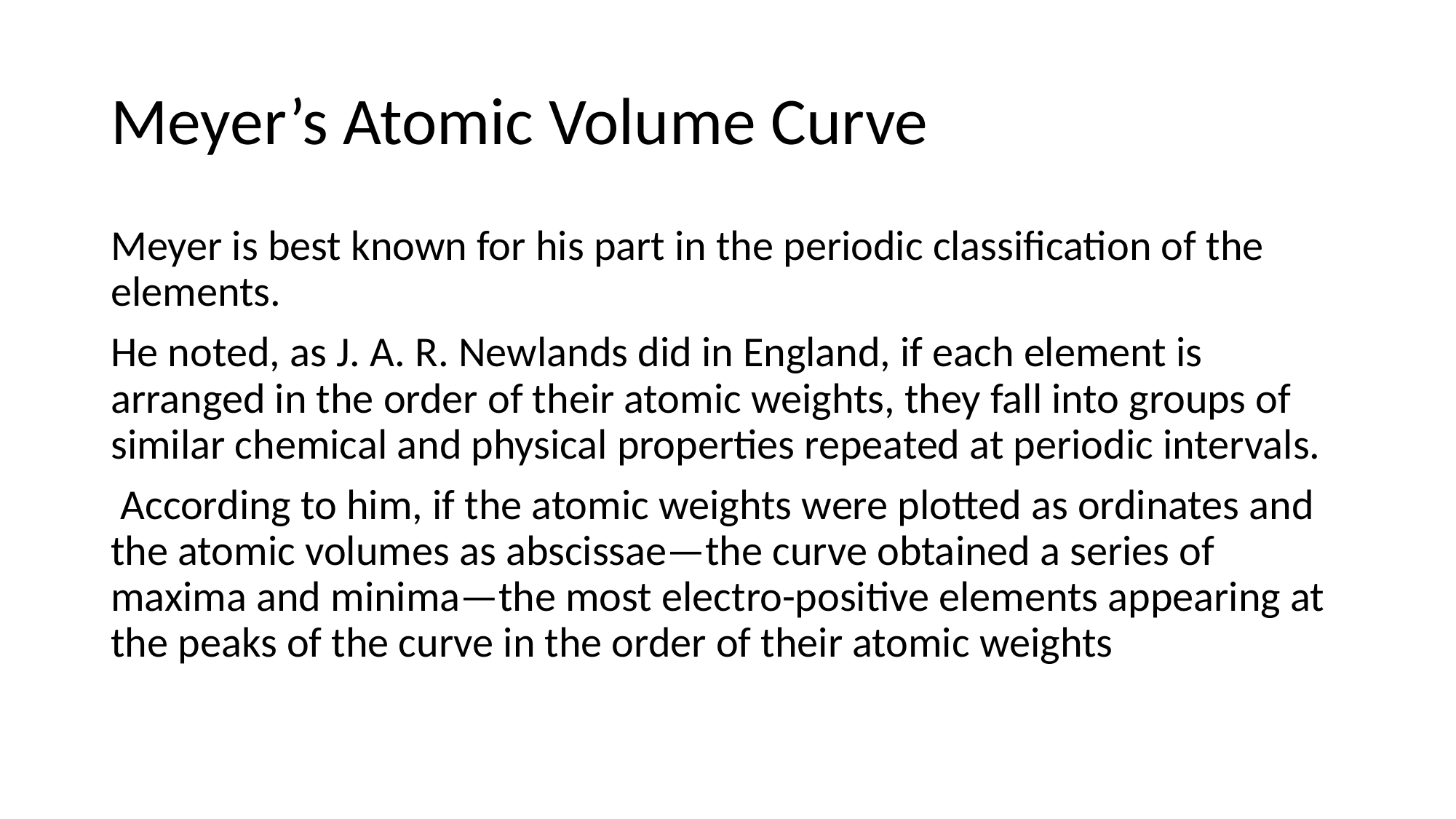

# Meyer’s Atomic Volume Curve
Meyer is best known for his part in the periodic classification of the elements.
He noted, as J. A. R. Newlands did in England, if each element is arranged in the order of their atomic weights, they fall into groups of similar chemical and physical properties repeated at periodic intervals.
 According to him, if the atomic weights were plotted as ordinates and the atomic volumes as abscissae—the curve obtained a series of maxima and minima—the most electro-positive elements appearing at the peaks of the curve in the order of their atomic weights